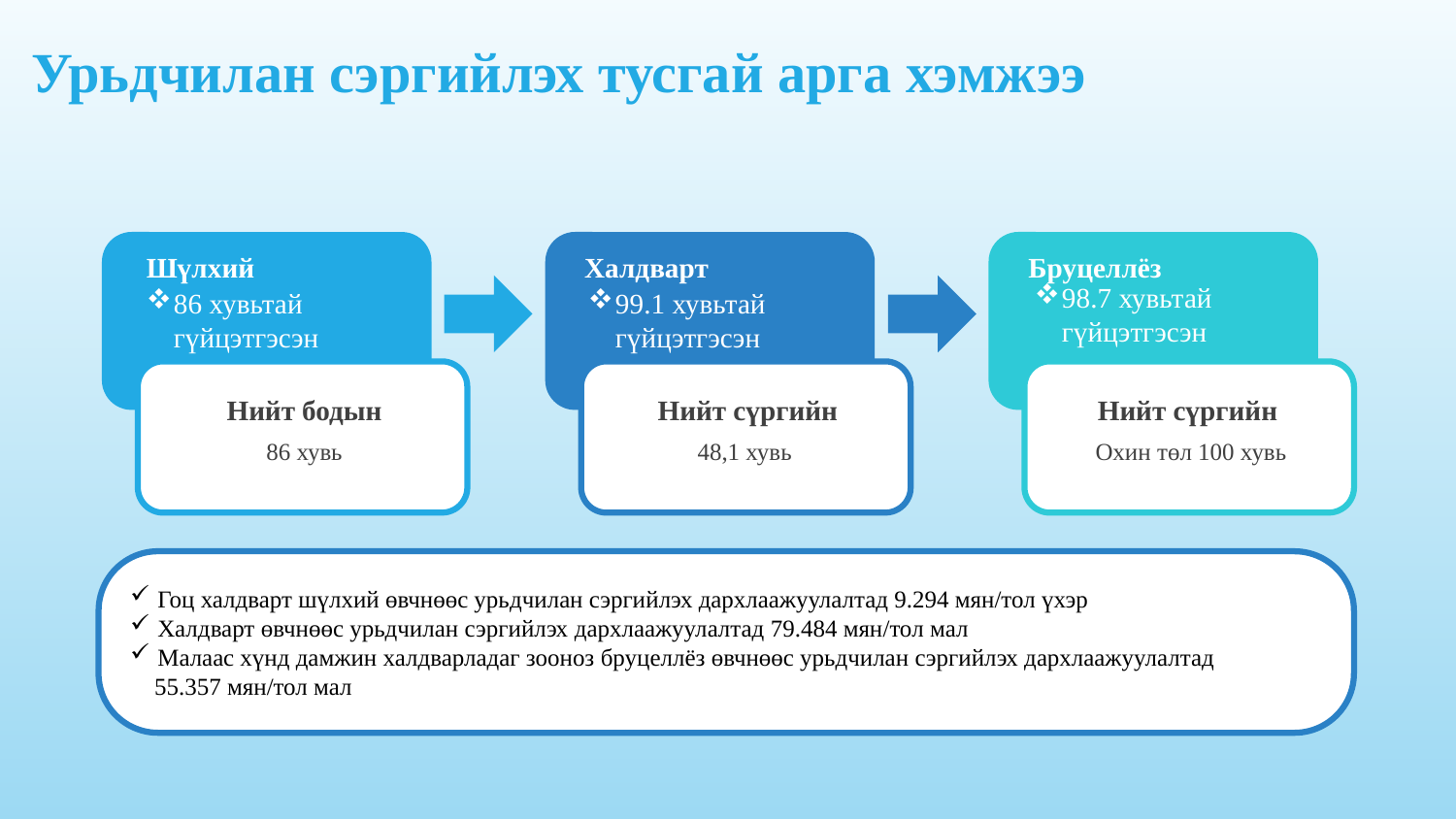

# Урьдчилан сэргийлэх тусгай арга хэмжээ

Бруцеллёз
98.7 хувьтай гүйцэтгэсэн
Шүлхий
86 хувьтай гүйцэтгэсэн
Халдварт
99.1 хувьтай гүйцэтгэсэн

Нийт бодын
86 хувь
Нийт сүргийн
48,1 хувь
Нийт сүргийн

Охин төл 100 хувь
Гоц халдварт шүлхий өвчнөөс урьдчилан сэргийлэх дархлаажуулалтад 9.294 мян/тол үхэр
Халдварт өвчнөөс урьдчилан сэргийлэх дархлаажуулалтад 79.484 мян/тол мал
Малаас хүнд дамжин халдварладаг зооноз бруцеллёз өвчнөөс урьдчилан сэргийлэх дархлаажуулалтад
    55.357 мян/тол мал